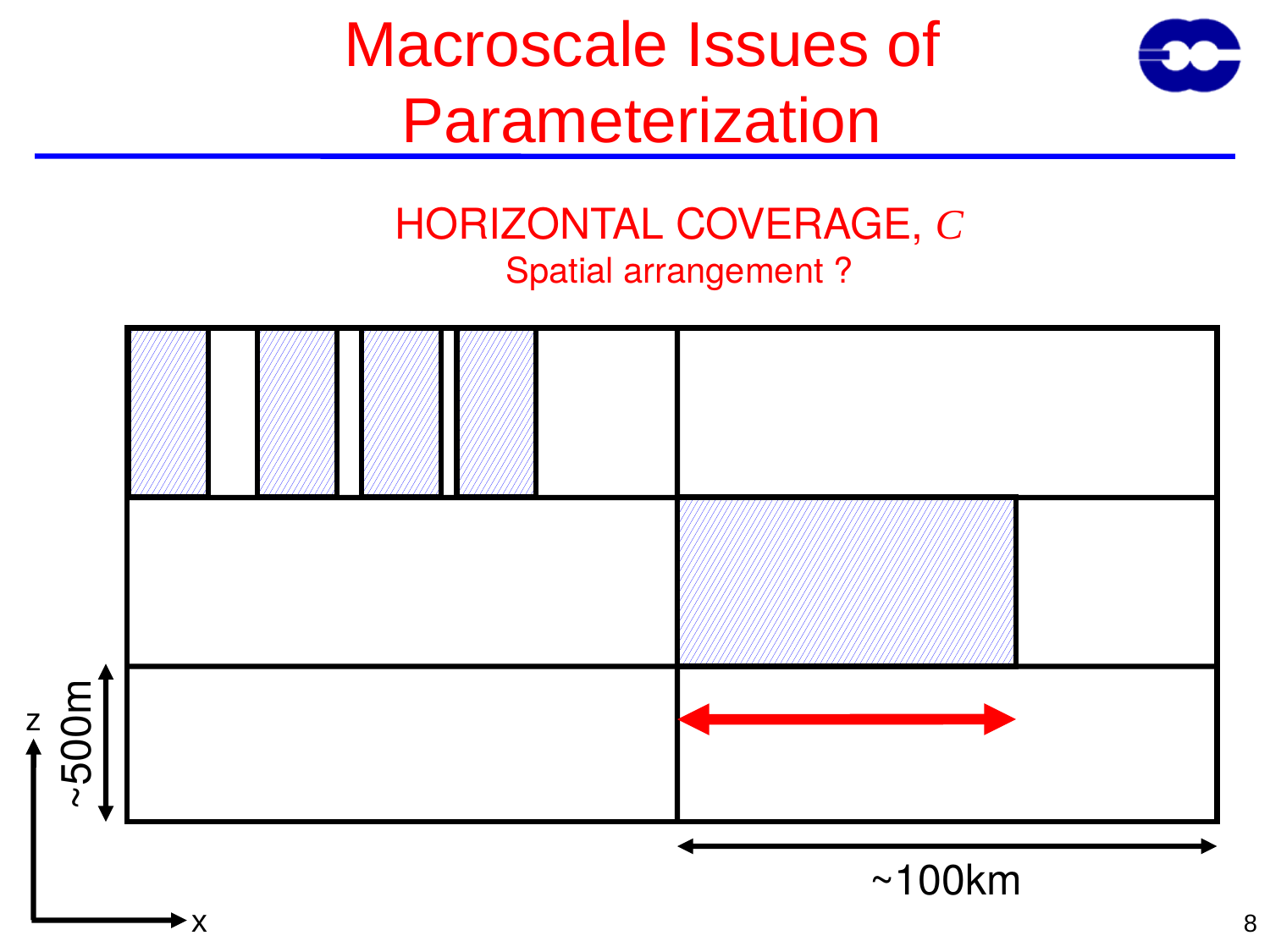

# Macroscale Issues of Parameterization
HORIZONTAL COVERAGE, C
Spatial arrangement ?

~500m

~100km

z

x

8